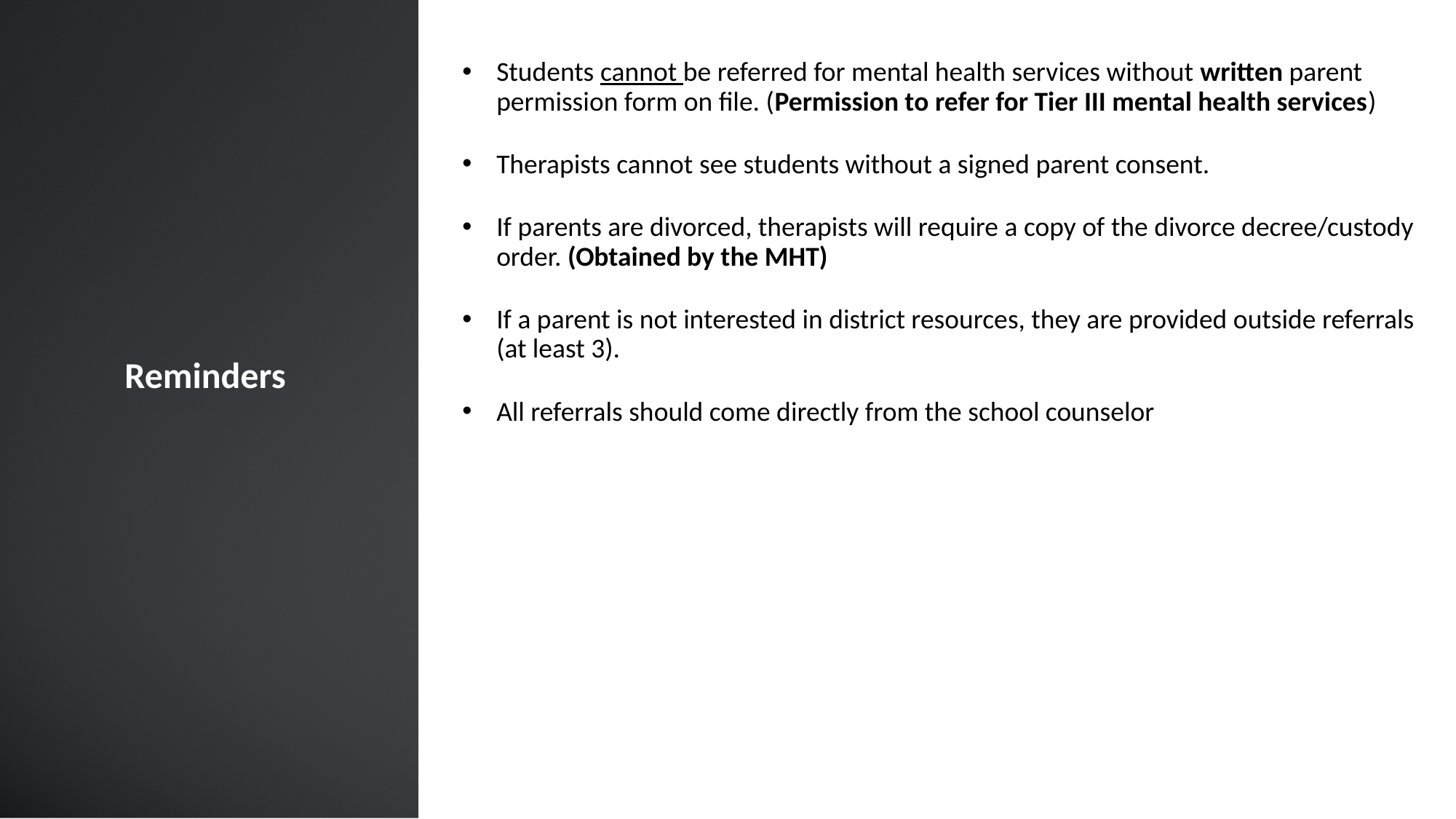

Subhead
Students cannot be referred for mental health services without written parent permission form on file. (Permission to refer for Tier III mental health services)
Therapists cannot see students without a signed parent consent.
If parents are divorced, therapists will require a copy of the divorce decree/custody order. (Obtained by the MHT)
If a parent is not interested in district resources, they are provided outside referrals (at least 3).
All referrals should come directly from the school counselor
Reminders